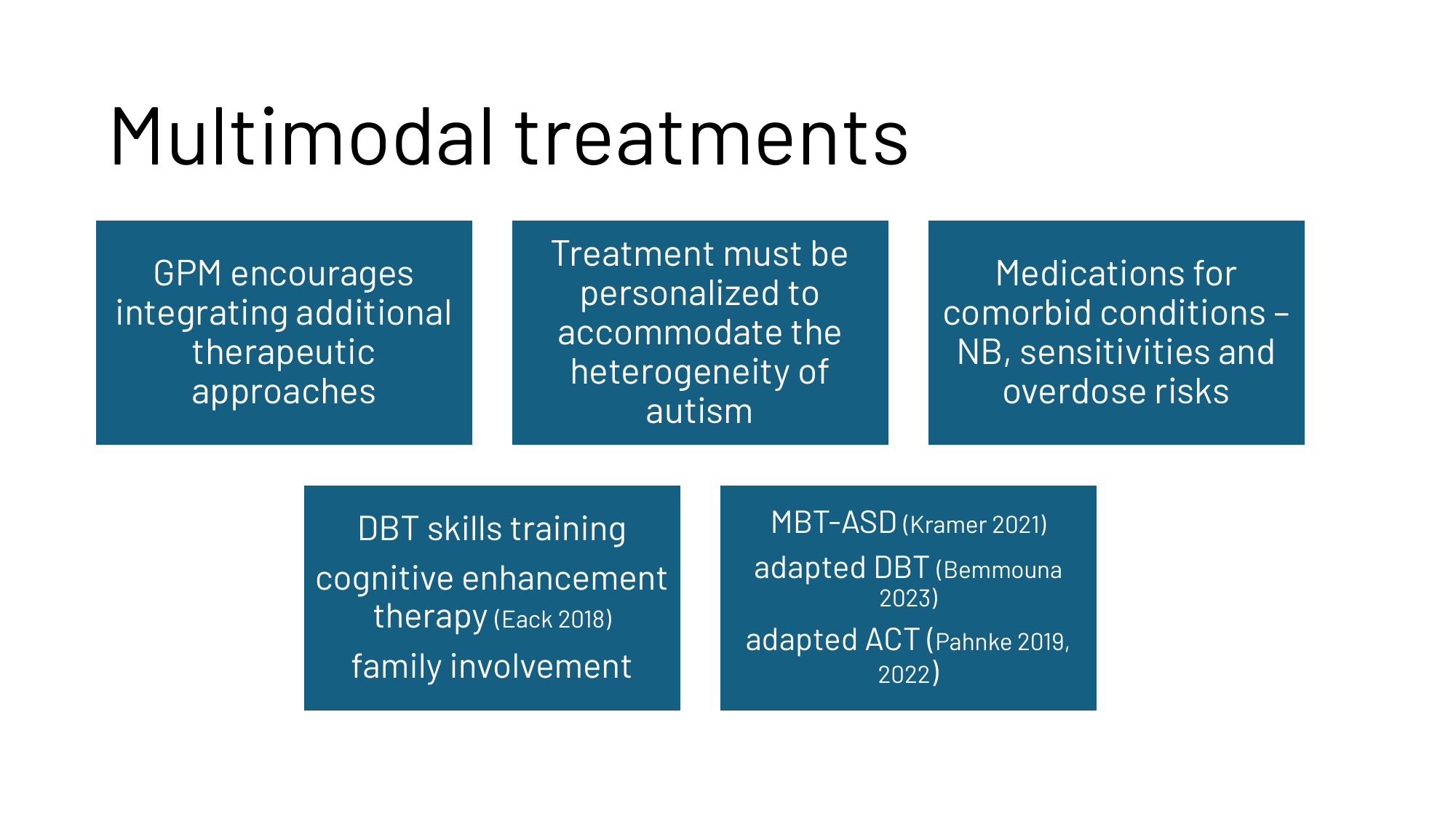

# Multimodal treatments
GPM encourages integrating additional therapeutic approaches
Treatment must be personalized to accommodate the heterogeneity of autism​
Medications for comorbid conditions – NB, sensitivities and overdose risks
DBT skills training
cognitive enhancement therapy (Eack 2018)
family involvement
MBT-ASD (Kramer 2021)
adapted DBT (Bemmouna 2023)
adapted ACT (Pahnke 2019, 2022)